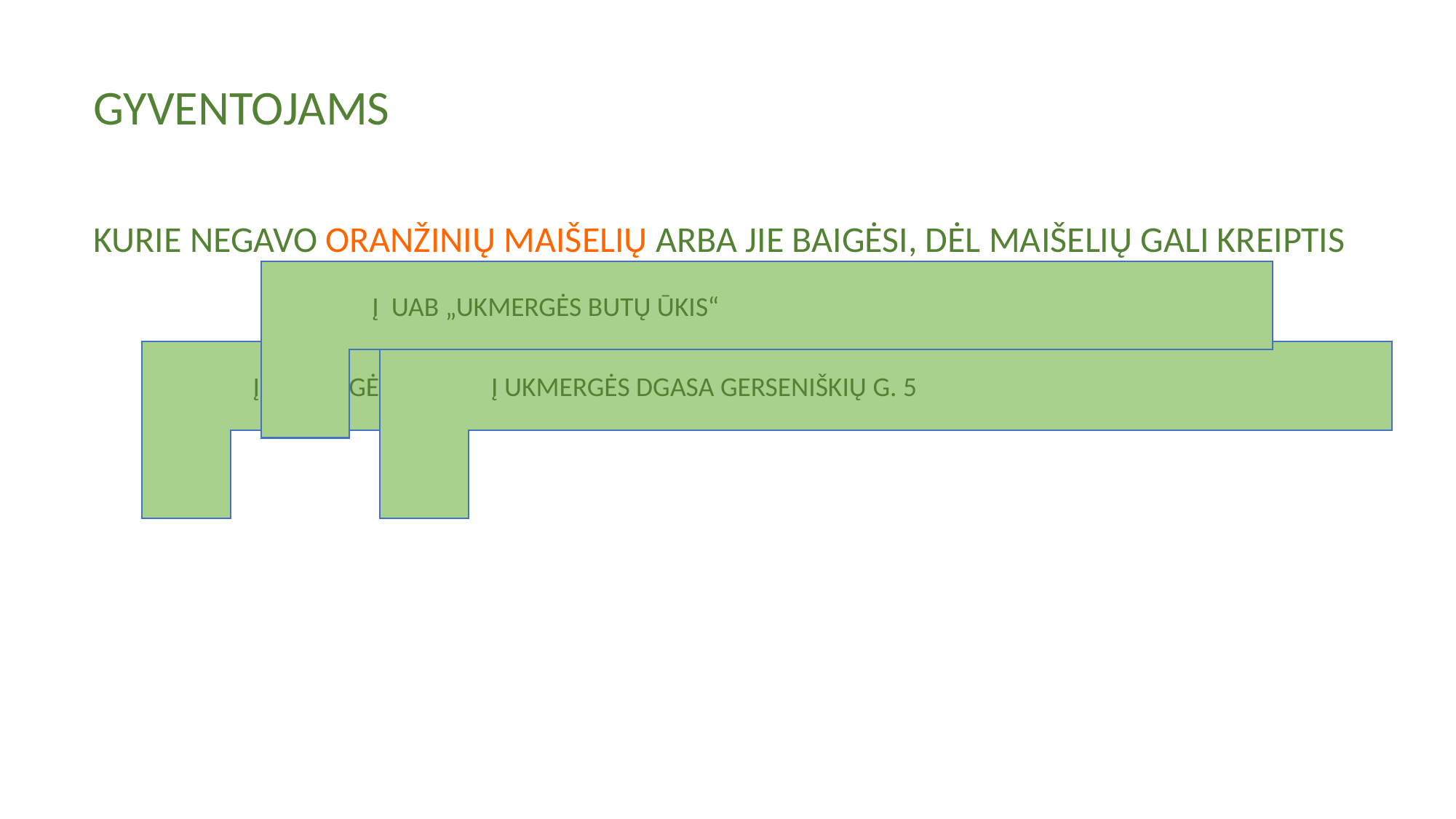

GYVENTOJAMS
# KURIE NEGAVO ORANŽINIŲ MAIŠELIŲ ARBA JIE BAIGĖSI, DĖL MAIŠELIŲ GALI KREIPTIS
Į UKMERGĖS MIESTO SENIŪNIJĄ
Į UKMERGĖS DGASA GERSENIŠKIŲ G. 5
Į  UAB „UKMERGĖS BUTŲ ŪKIS“